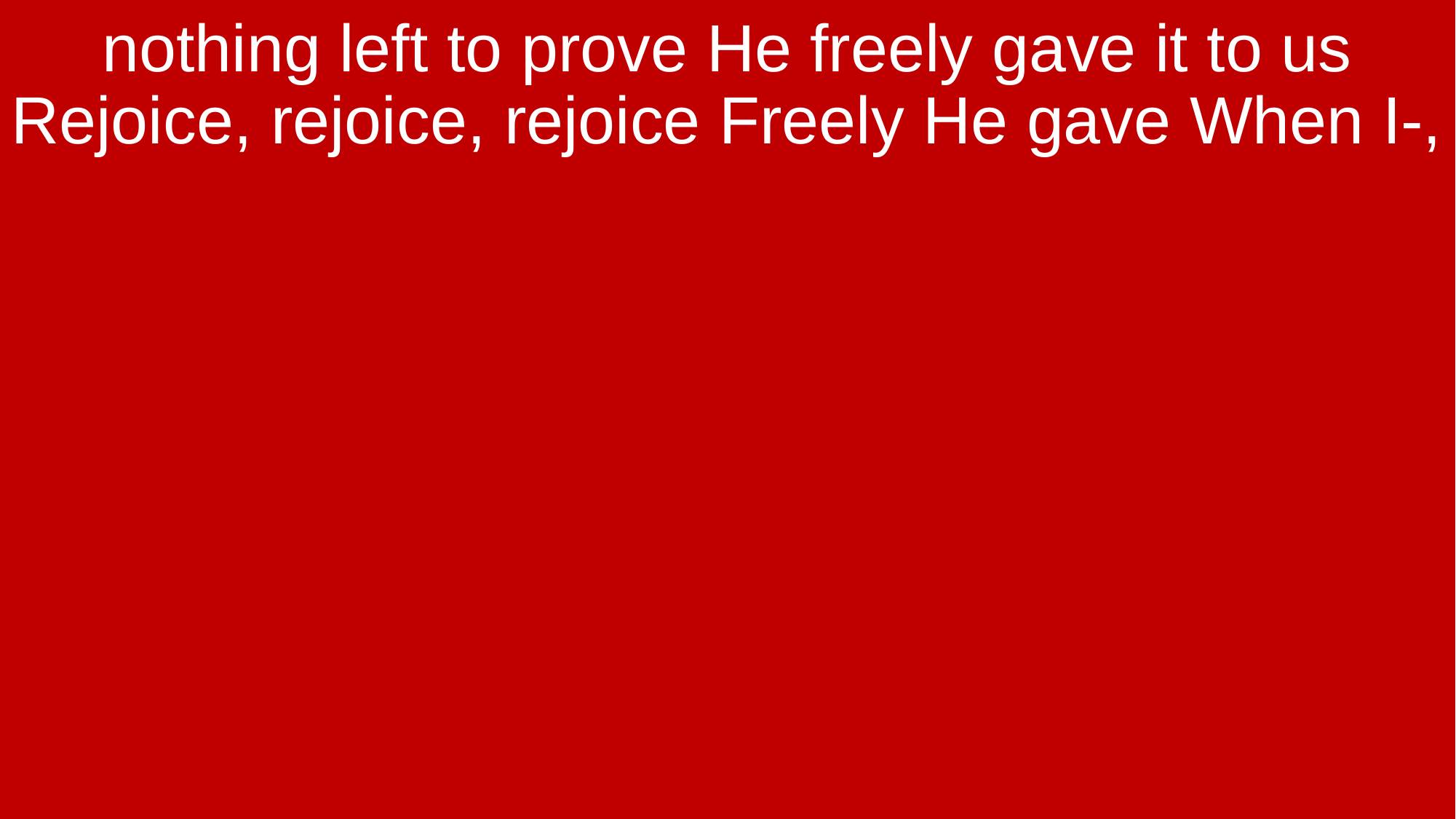

nothing left to prove He freely gave it to us Rejoice, rejoice, rejoice Freely He gave When I-,